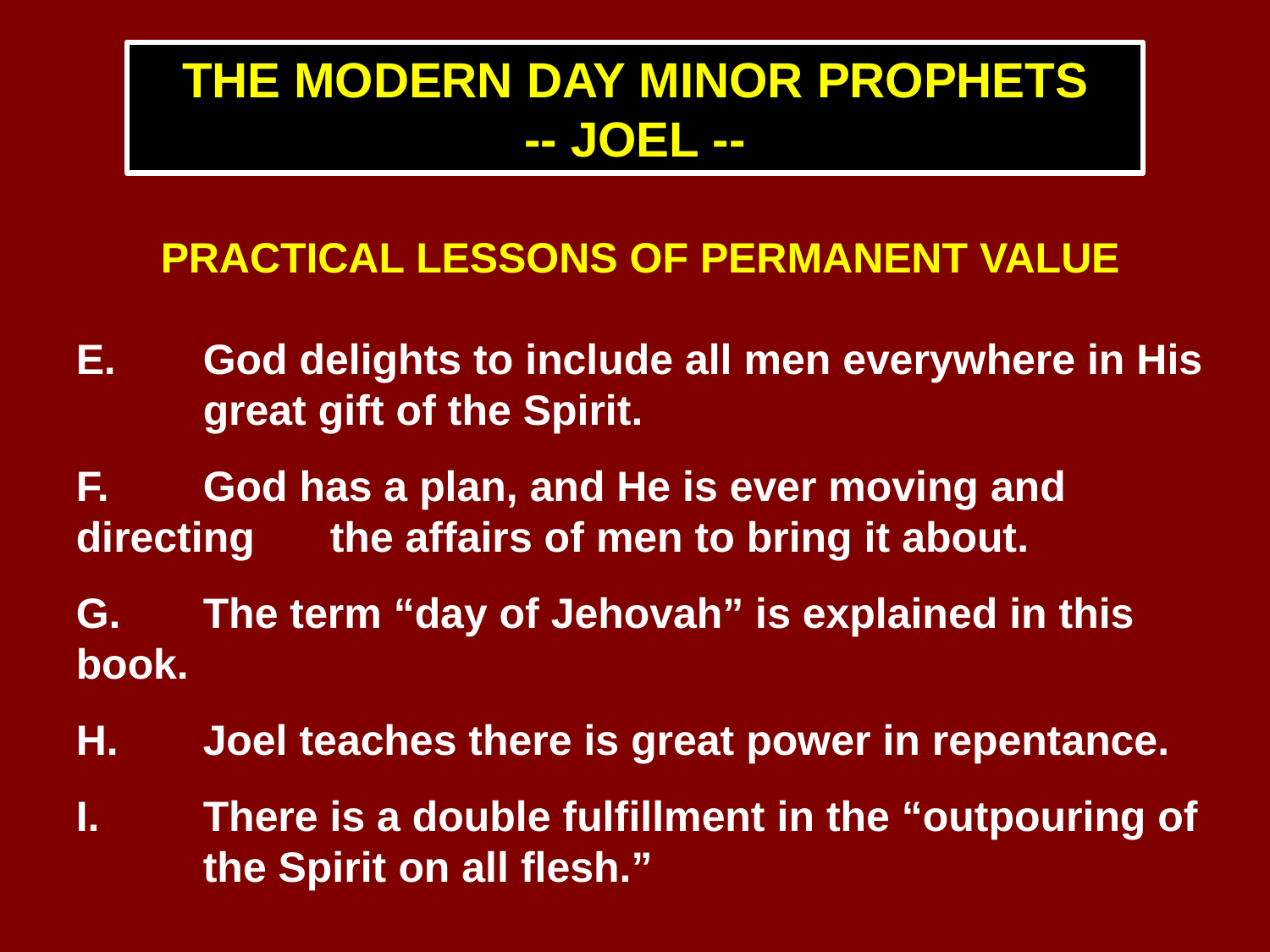

THE MODERN DAY MINOR PROPHETS
-- JOEL --
PRACTICAL LESSONS OF PERMANENT VALUE

E.	God delights to include all men everywhere in His 	great gift of the Spirit.

F.	God has a plan, and He is ever moving and directing 	the affairs of men to bring it about.

G.	The term “day of Jehovah” is explained in this book.

H.	Joel teaches there is great power in repentance.

I.	There is a double fulfillment in the “outpouring of 	the Spirit on all flesh.”